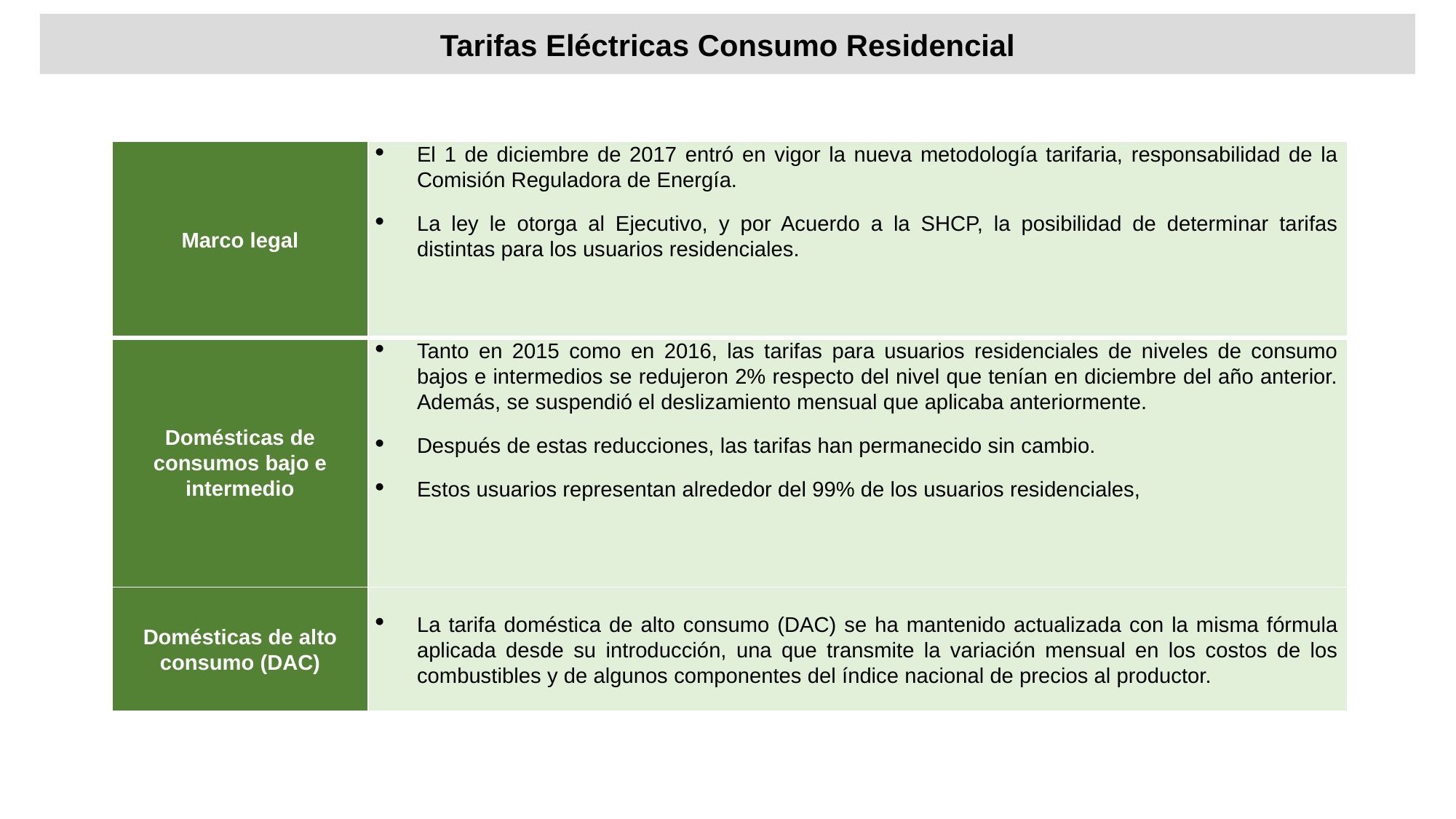

Tarifas Eléctricas Consumo Residencial
| Marco legal | El 1 de diciembre de 2017 entró en vigor la nueva metodología tarifaria, responsabilidad de la Comisión Reguladora de Energía. La ley le otorga al Ejecutivo, y por Acuerdo a la SHCP, la posibilidad de determinar tarifas distintas para los usuarios residenciales. |
| --- | --- |
| Domésticas de consumos bajo e intermedio | Tanto en 2015 como en 2016, las tarifas para usuarios residenciales de niveles de consumo bajos e intermedios se redujeron 2% respecto del nivel que tenían en diciembre del año anterior. Además, se suspendió el deslizamiento mensual que aplicaba anteriormente. Después de estas reducciones, las tarifas han permanecido sin cambio. Estos usuarios representan alrededor del 99% de los usuarios residenciales, |
| Domésticas de alto consumo (DAC) | La tarifa doméstica de alto consumo (DAC) se ha mantenido actualizada con la misma fórmula aplicada desde su introducción, una que transmite la variación mensual en los costos de los combustibles y de algunos componentes del índice nacional de precios al productor. |